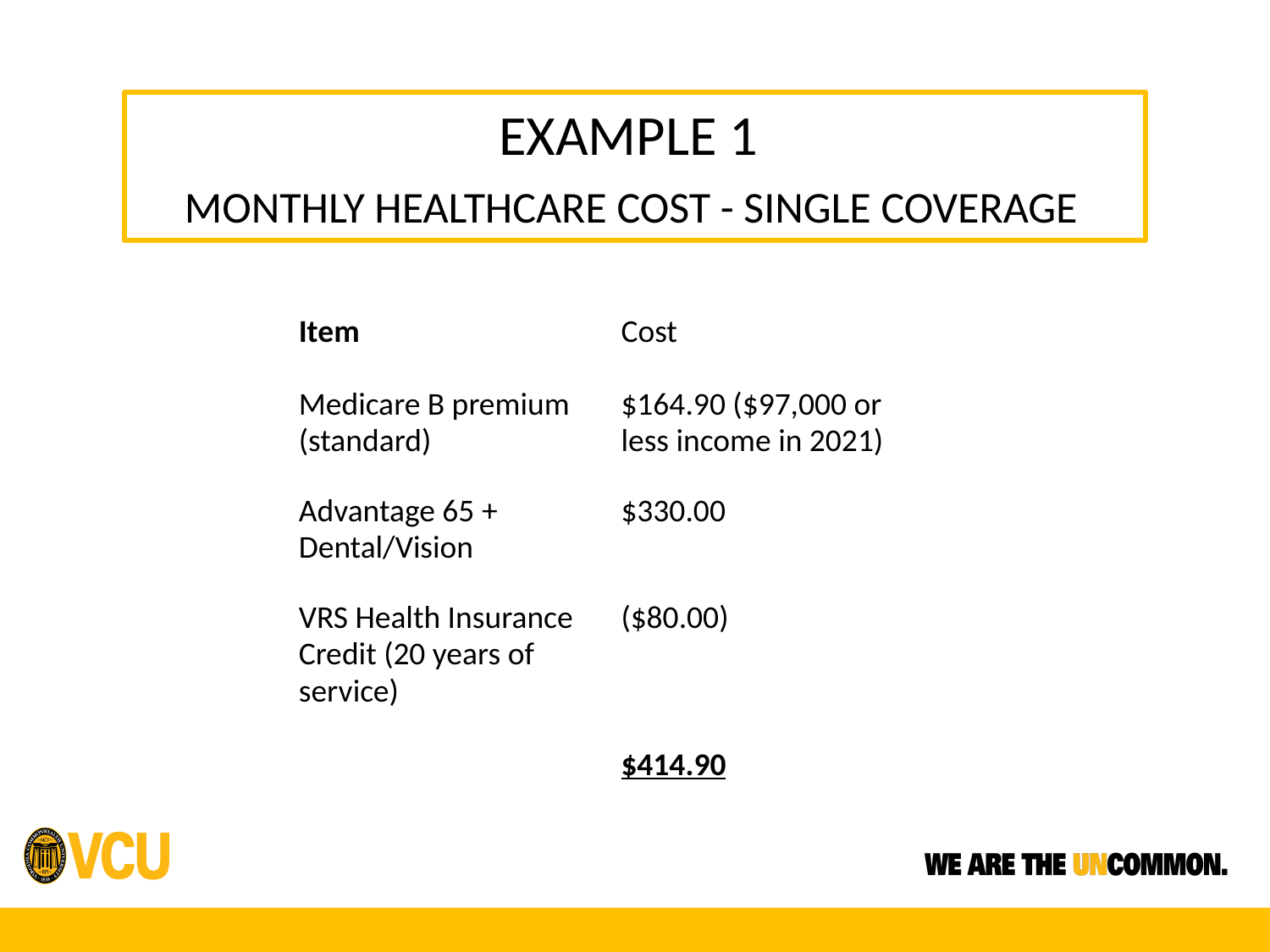

EXAMPLE 1
 MONTHLY HEALTHCARE COST - SINGLE COVERAGE
| Item | Cost |
| --- | --- |
| Medicare B premium (standard) | $164.90 ($97,000 or less income in 2021) |
| Advantage 65 + Dental/Vision | $330.00 |
| VRS Health Insurance Credit (20 years of service) | ($80.00) |
|  | $414.90 |